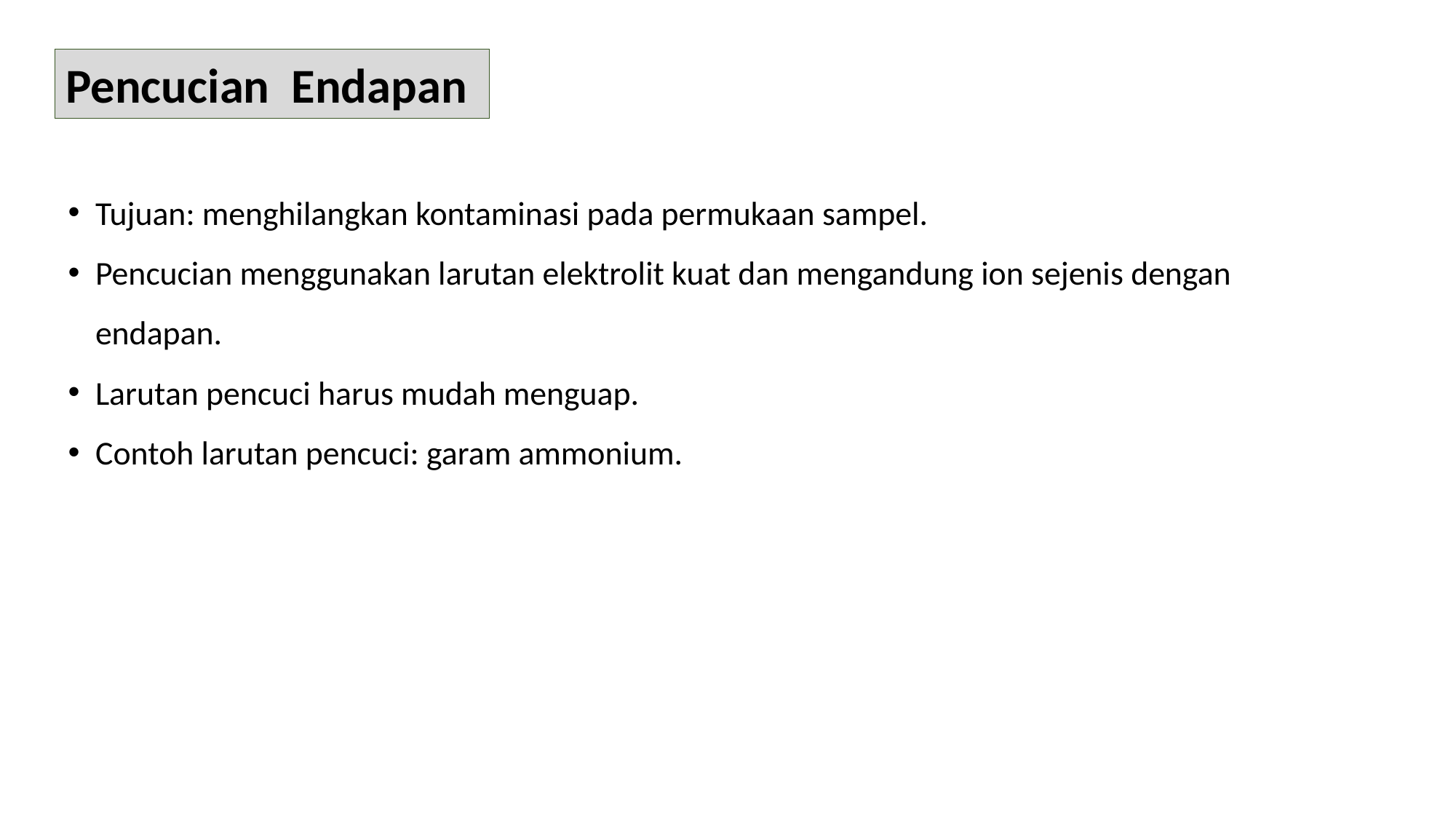

Pencucian  Endapan
Tujuan: menghilangkan kontaminasi pada permukaan sampel.
Pencucian menggunakan larutan elektrolit kuat dan mengandung ion sejenis dengan endapan.
Larutan pencuci harus mudah menguap.
Contoh larutan pencuci: garam ammonium.